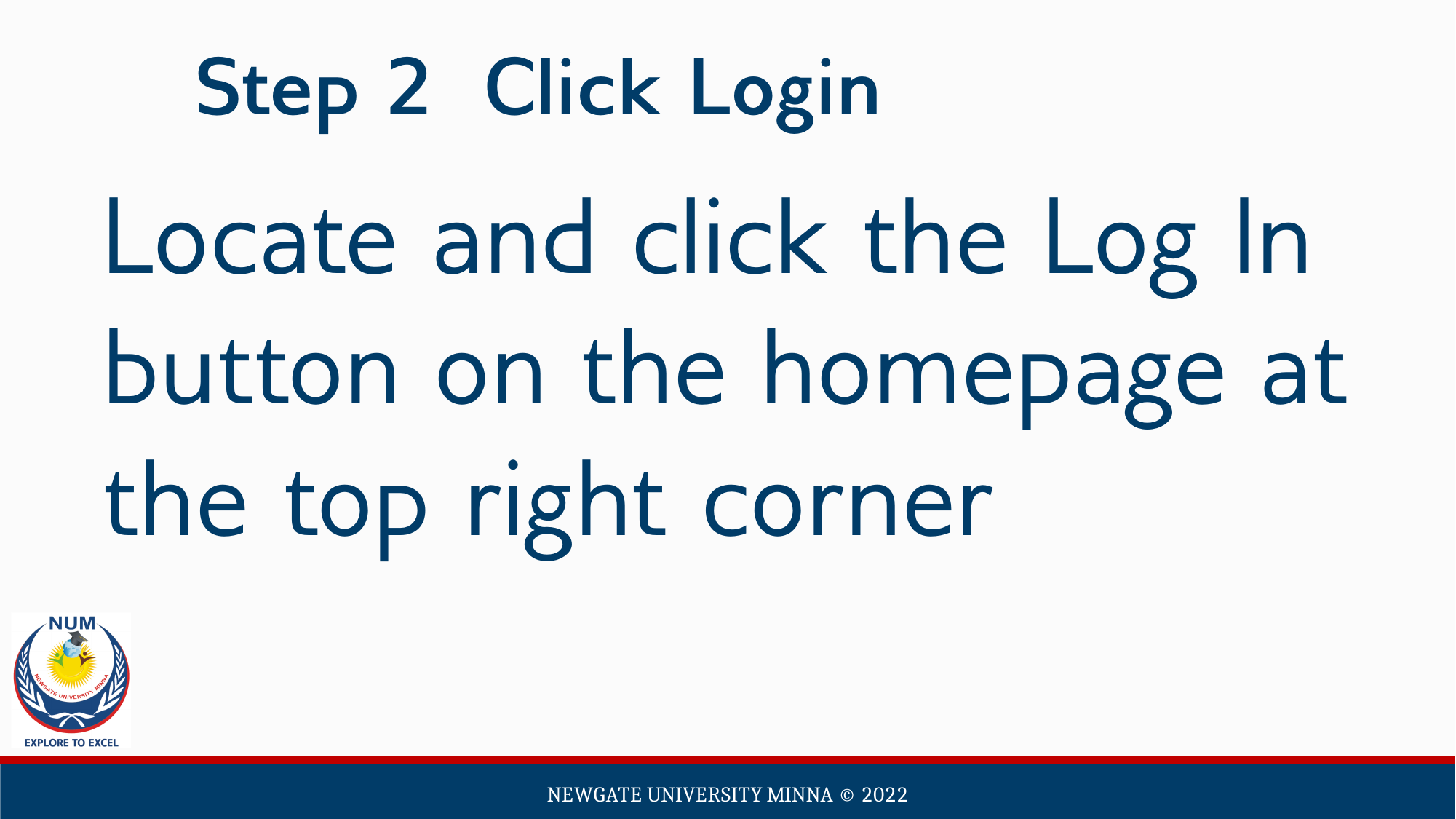

Step 2  Click Login
Locate and click the Log In button on the homepage at the top right corner
Newgate university minna ©️ 2022